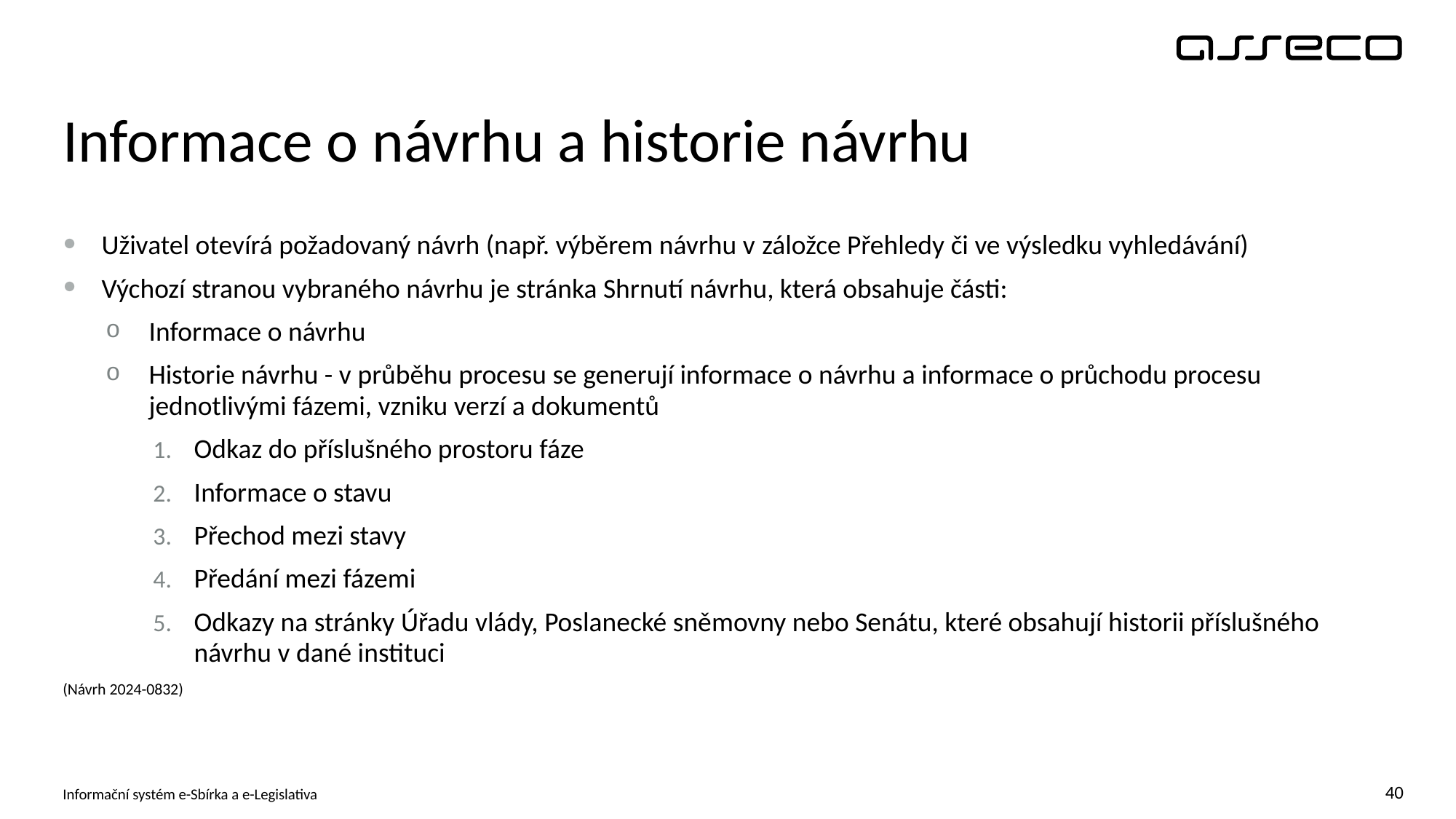

# Informace o návrhu a historie návrhu
Uživatel otevírá požadovaný návrh (např. výběrem návrhu v záložce Přehledy či ve výsledku vyhledávání)
Výchozí stranou vybraného návrhu je stránka Shrnutí návrhu, která obsahuje části:
Informace o návrhu
Historie návrhu - v průběhu procesu se generují informace o návrhu a informace o průchodu procesu jednotlivými fázemi, vzniku verzí a dokumentů
Odkaz do příslušného prostoru fáze
Informace o stavu
Přechod mezi stavy
Předání mezi fázemi
Odkazy na stránky Úřadu vlády, Poslanecké sněmovny nebo Senátu, které obsahují historii příslušného návrhu v dané instituci
(Návrh 2024-0832)

Informační systém e-Sbírka a e-Legislativa
40